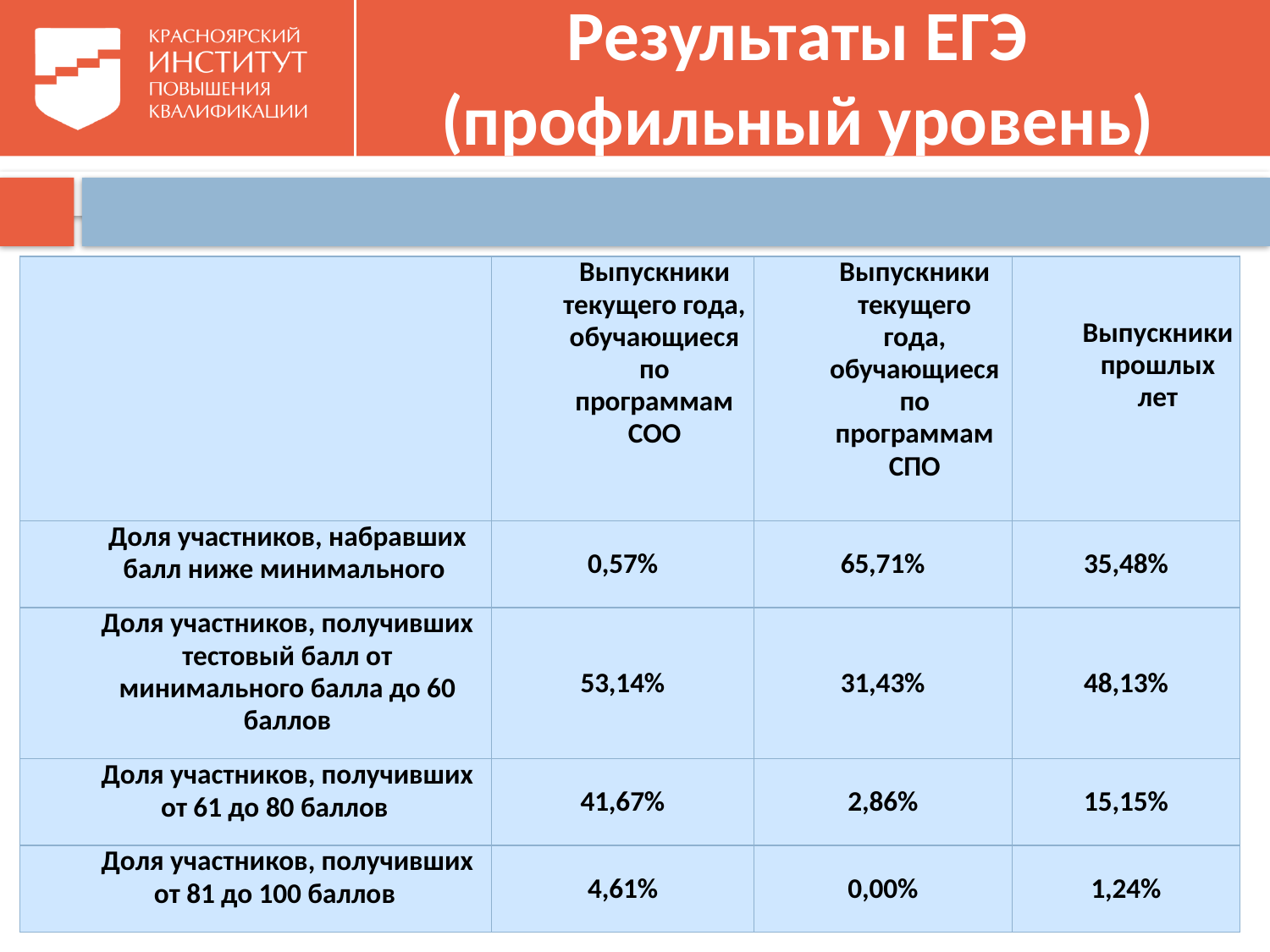

# Результаты ЕГЭ (профильный уровень)
|  | Выпускники текущего года, обучающиеся по программам СОО | Выпускники текущего года, обучающиеся по программам СПО | Выпускники прошлых лет |
| --- | --- | --- | --- |
| Доля участников, набравших балл ниже минимального | 0,57% | 65,71% | 35,48% |
| Доля участников, получивших тестовый балл от минимального балла до 60 баллов | 53,14% | 31,43% | 48,13% |
| Доля участников, получивших от 61 до 80 баллов | 41,67% | 2,86% | 15,15% |
| Доля участников, получивших от 81 до 100 баллов | 4,61% | 0,00% | 1,24% |